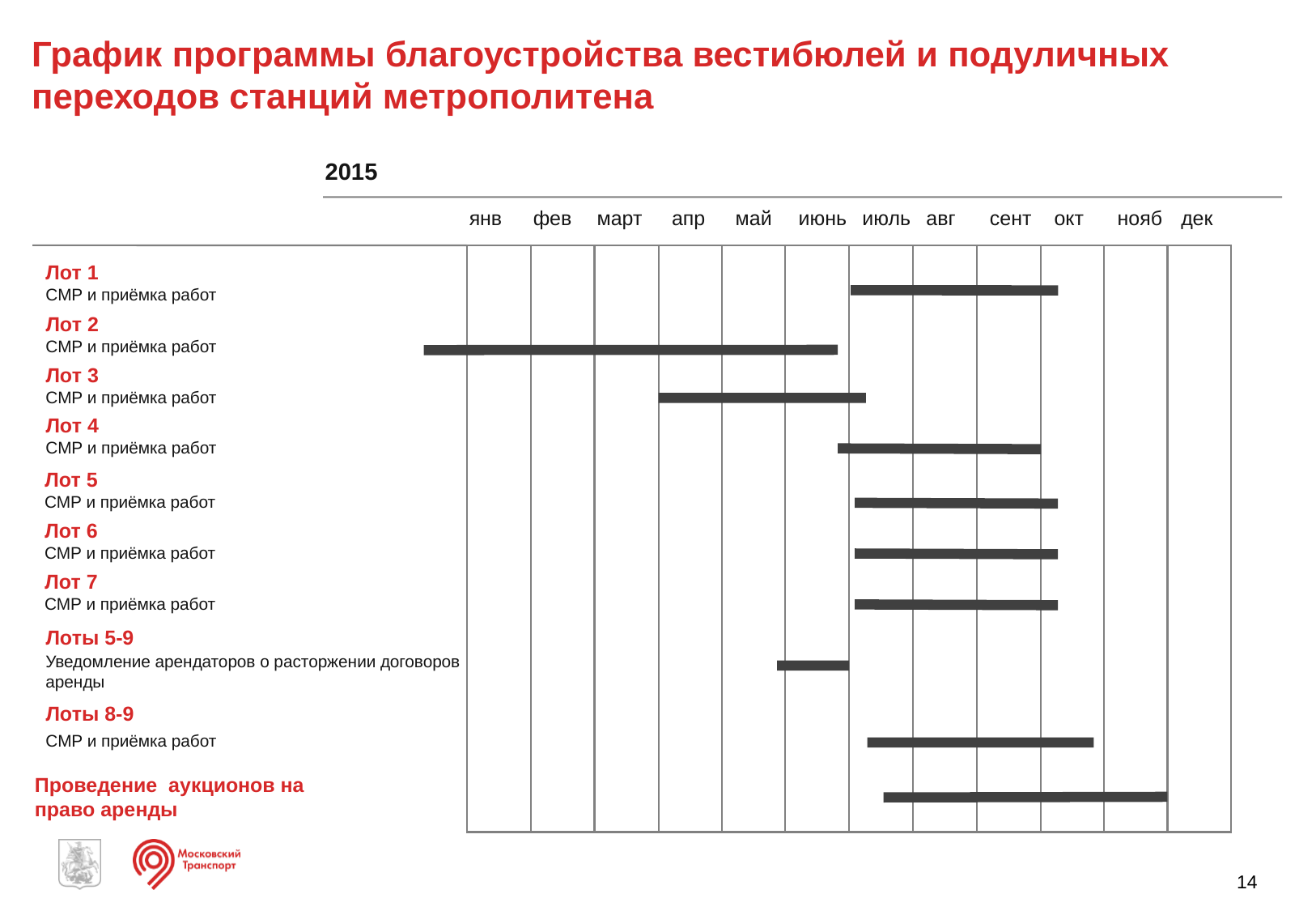

# График программы благоустройства вестибюлей и подуличных переходов станций метрополитена
2015

янв
фев
март
апр
май
июнь
июль
авг
сент
окт
нояб
дек

Лот 1
СМР и приёмка работ

Лот 2
СМР и приёмка работ

Лот 3
СМР и приёмка работ

Лот 4
СМР и приёмка работ

Лот 5
СМР и приёмка работ

Лот 6
СМР и приёмка работ

Лот 7
СМР и приёмка работ

Лоты 5-9
Уведомление арендаторов о расторжении договоров аренды

Лоты 8-9
СМР и приёмка работ

Проведение  аукционов на право аренды